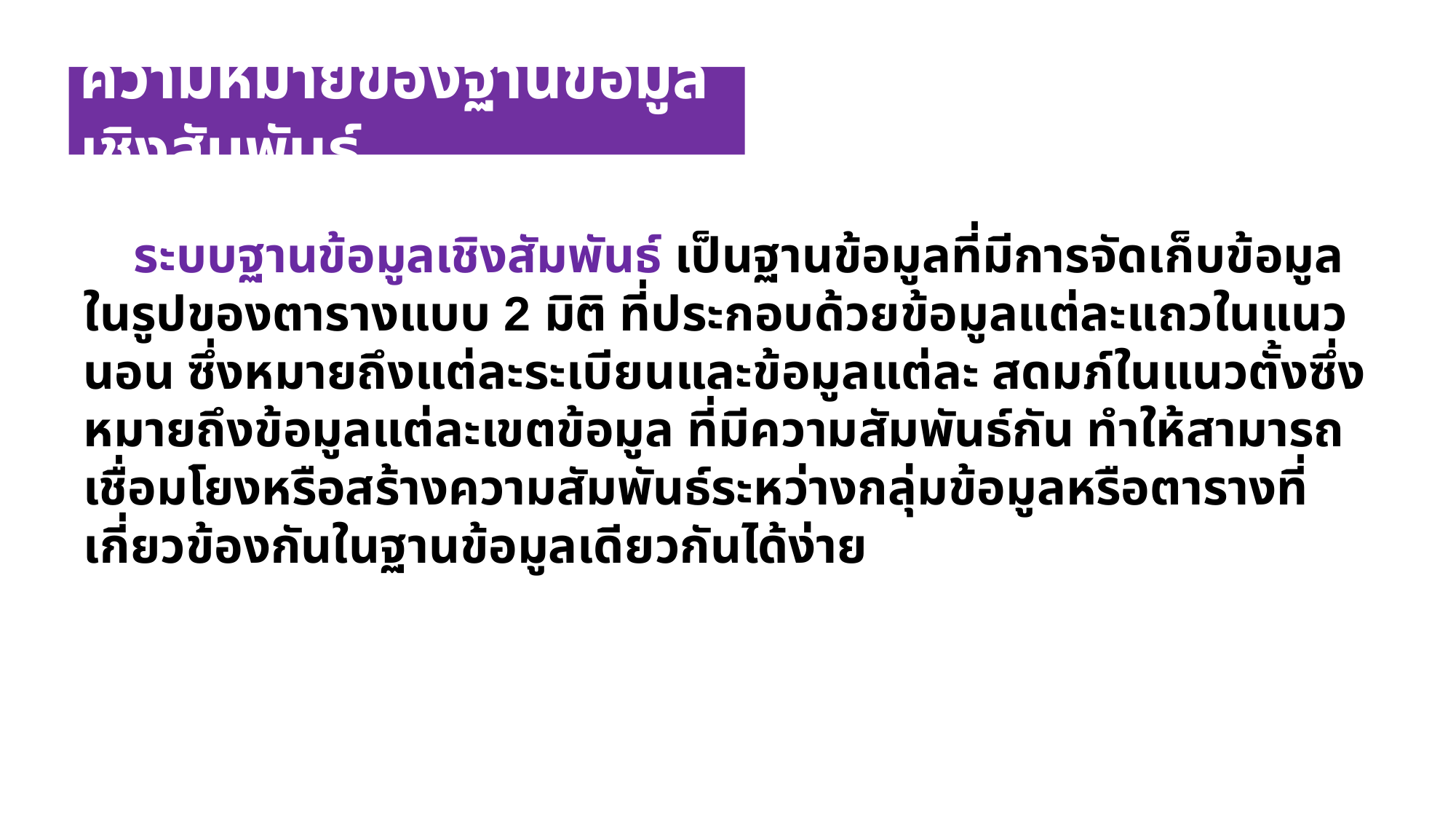

ความหมายของฐานข้อมูลเชิงสัมพันธ์
    ระบบฐานข้อมูลเชิงสัมพันธ์ เป็นฐานข้อมูลที่มีการจัดเก็บข้อมูลในรูปของตารางแบบ 2 มิติ ที่ประกอบด้วยข้อมูลแต่ละแถวในแนวนอน ซึ่งหมายถึงแต่ละระเบียนและข้อมูลแต่ละ สดมภ์ในแนวตั้งซึ่งหมายถึงข้อมูลแต่ละเขตข้อมูล ที่มีความสัมพันธ์กัน ทำให้สามารถเชื่อมโยงหรือสร้างความสัมพันธ์ระหว่างกลุ่มข้อมูลหรือตารางที่เกี่ยวข้องกันในฐานข้อมูลเดียวกันได้ง่าย